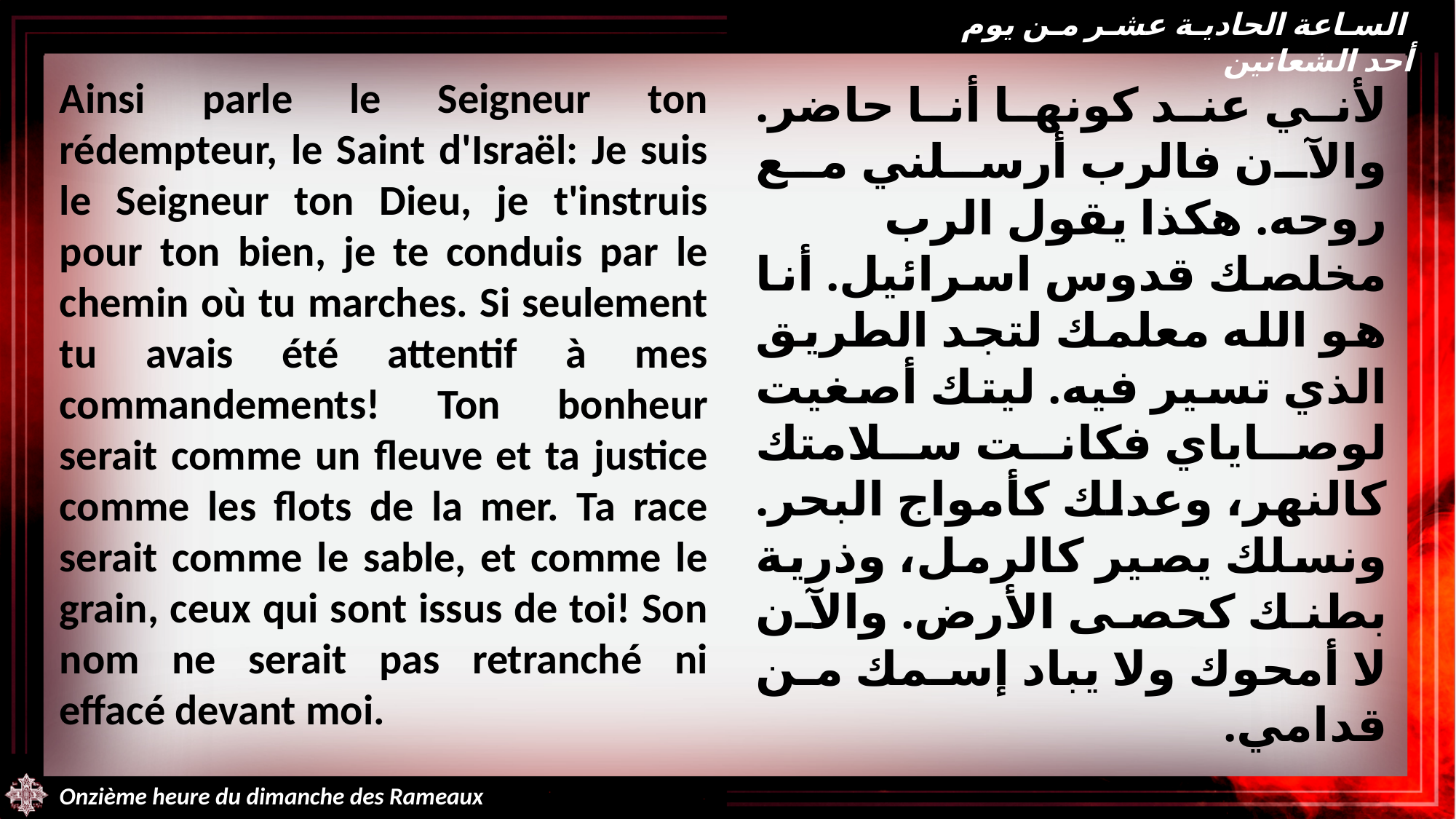

الساعة الحادية عشر من يوم أحد الشعانين
Ainsi parle le Seigneur ton rédempteur, le Saint d'Israël: Je suis le Seigneur ton Dieu, je t'instruis pour ton bien, je te conduis par le chemin où tu marches. Si seulement tu avais été attentif à mes commandements! Ton bonheur serait comme un fleuve et ta justice comme les flots de la mer. Ta race serait comme le sable, et comme le grain, ceux qui sont issus de toi! Son nom ne serait pas retranché ni effacé devant moi.
لأني عند كونها أنا حاضر. والآن فالرب أرسلني مع روحه. هكذا يقول الرب مخلصك قدوس اسرائيل. أنا هو الله معلمك لتجد الطريق الذي تسير فيه. ليتك أصغيت لوصاياي فكانت سلامتك كالنهر، وعدلك كأمواج البحر. ونسلك يصير كالرمل، وذرية بطنك كحصى الأرض. والآن لا أمحوك ولا يباد إسمك من قدامي.
Onzième heure du dimanche des Rameaux